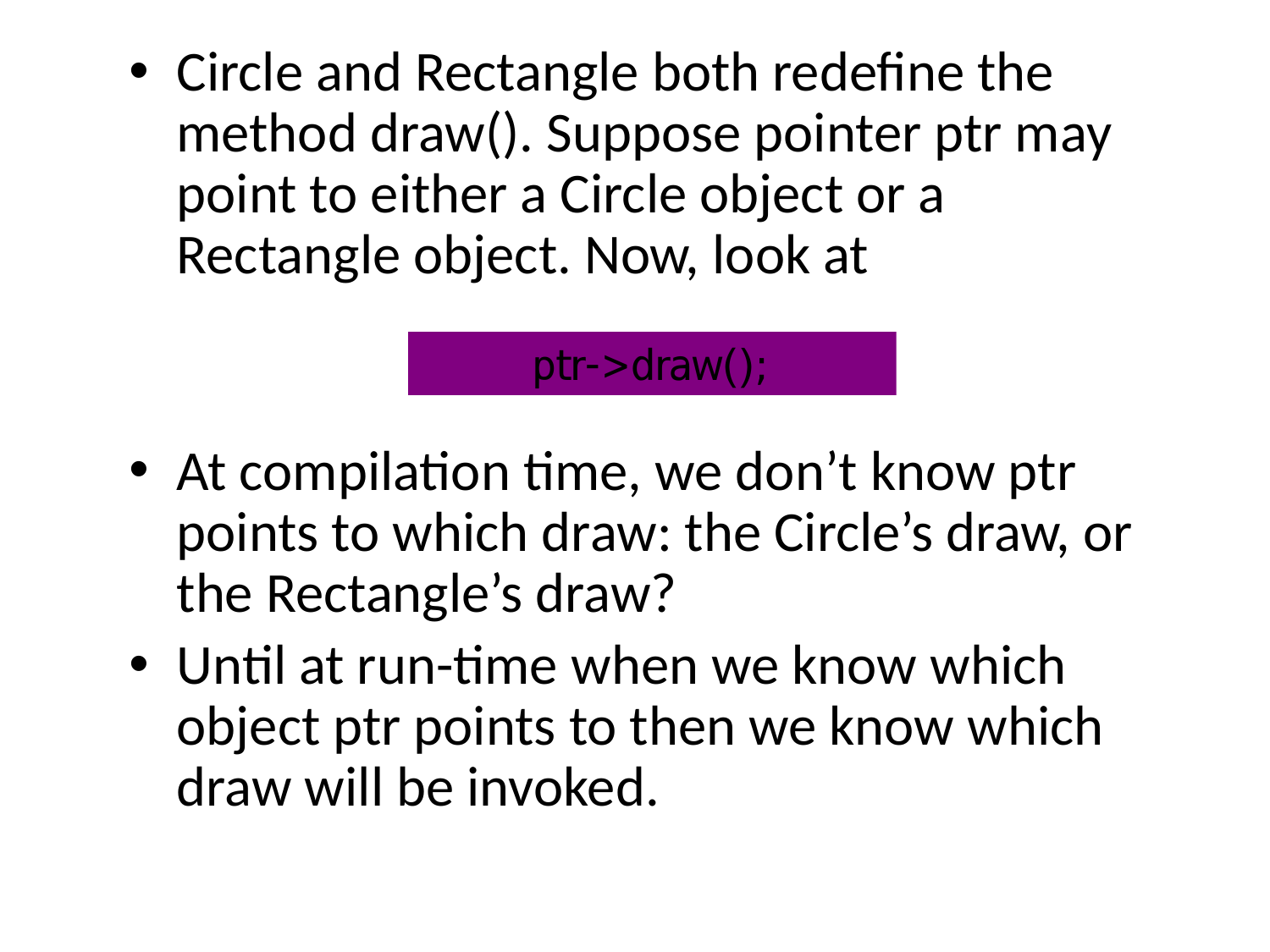

Circle and Rectangle both redefine the method draw(). Suppose pointer ptr may point to either a Circle object or a Rectangle object. Now, look at

At compilation time, we don’t know ptr points to which draw: the Circle’s draw, or the Rectangle’s draw?
Until at run-time when we know which object ptr points to then we know which draw will be invoked.
ptr->draw();